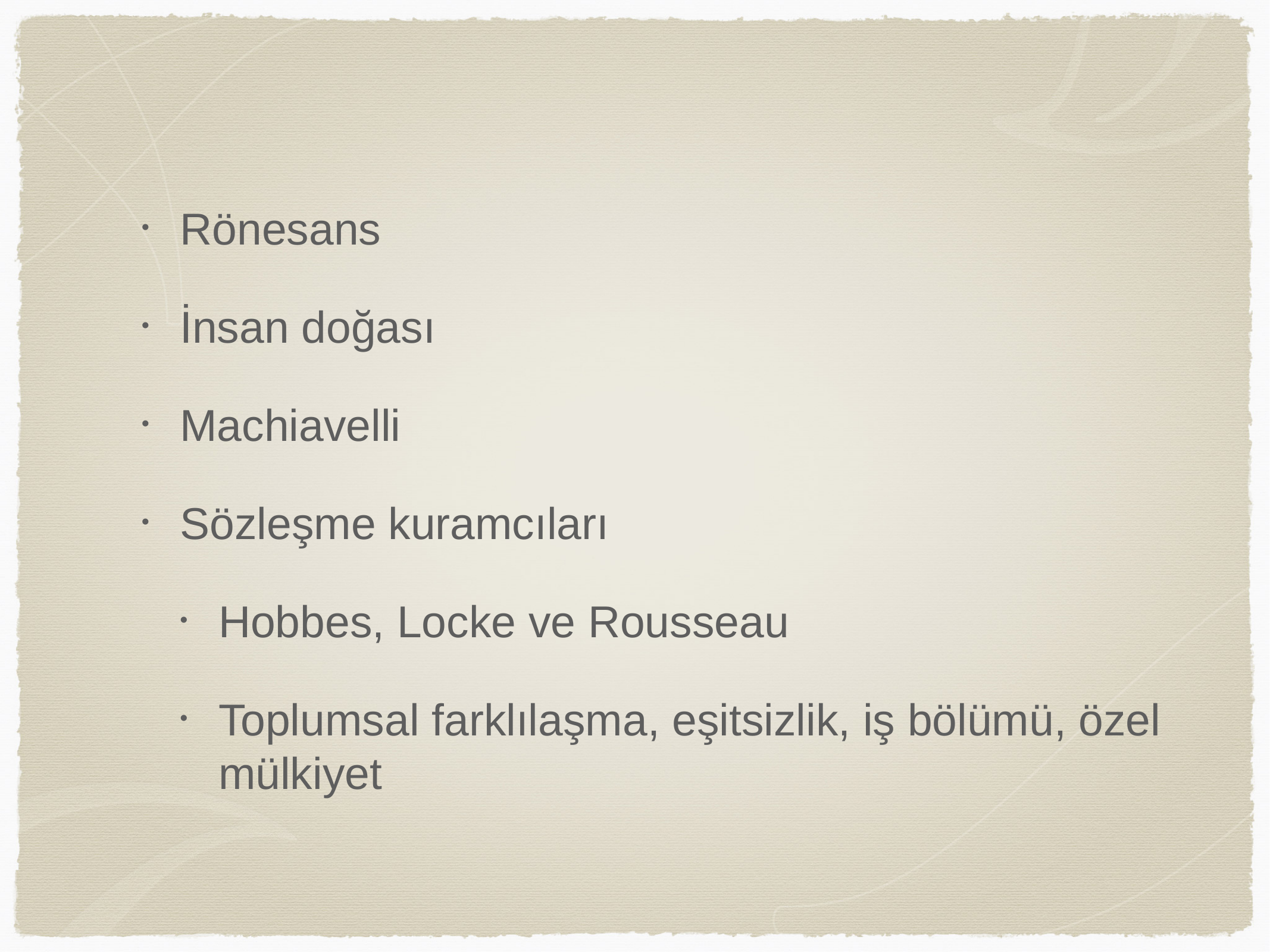

Rönesans
İnsan doğası
Machiavelli
Sözleşme kuramcıları
Hobbes, Locke ve Rousseau
Toplumsal farklılaşma, eşitsizlik, iş bölümü, özel mülkiyet